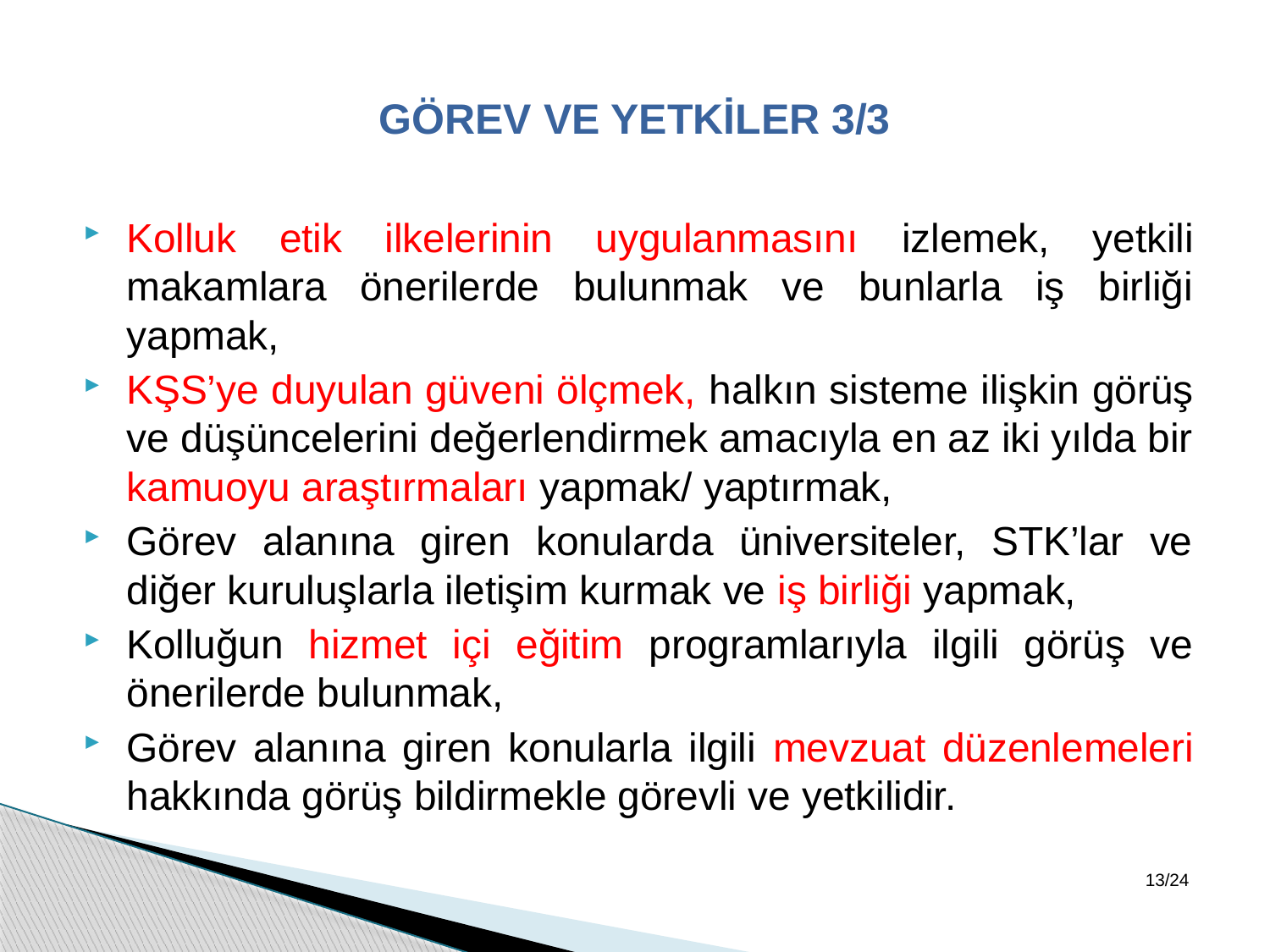

# GÖREV VE YETKİLER 3/3
Kolluk etik ilkelerinin uygulanmasını izlemek, yetkili makamlara önerilerde bulunmak ve bunlarla iş birliği yapmak,
KŞS’ye duyulan güveni ölçmek, halkın sisteme ilişkin görüş ve düşüncelerini değerlendirmek amacıyla en az iki yılda bir kamuoyu araştırmaları yapmak/ yaptırmak,
Görev alanına giren konularda üniversiteler, STK’lar ve diğer kuruluşlarla iletişim kurmak ve iş birliği yapmak,
Kolluğun hizmet içi eğitim programlarıyla ilgili görüş ve önerilerde bulunmak,
Görev alanına giren konularla ilgili mevzuat düzenlemeleri hakkında görüş bildirmekle görevli ve yetkilidir.

13/24